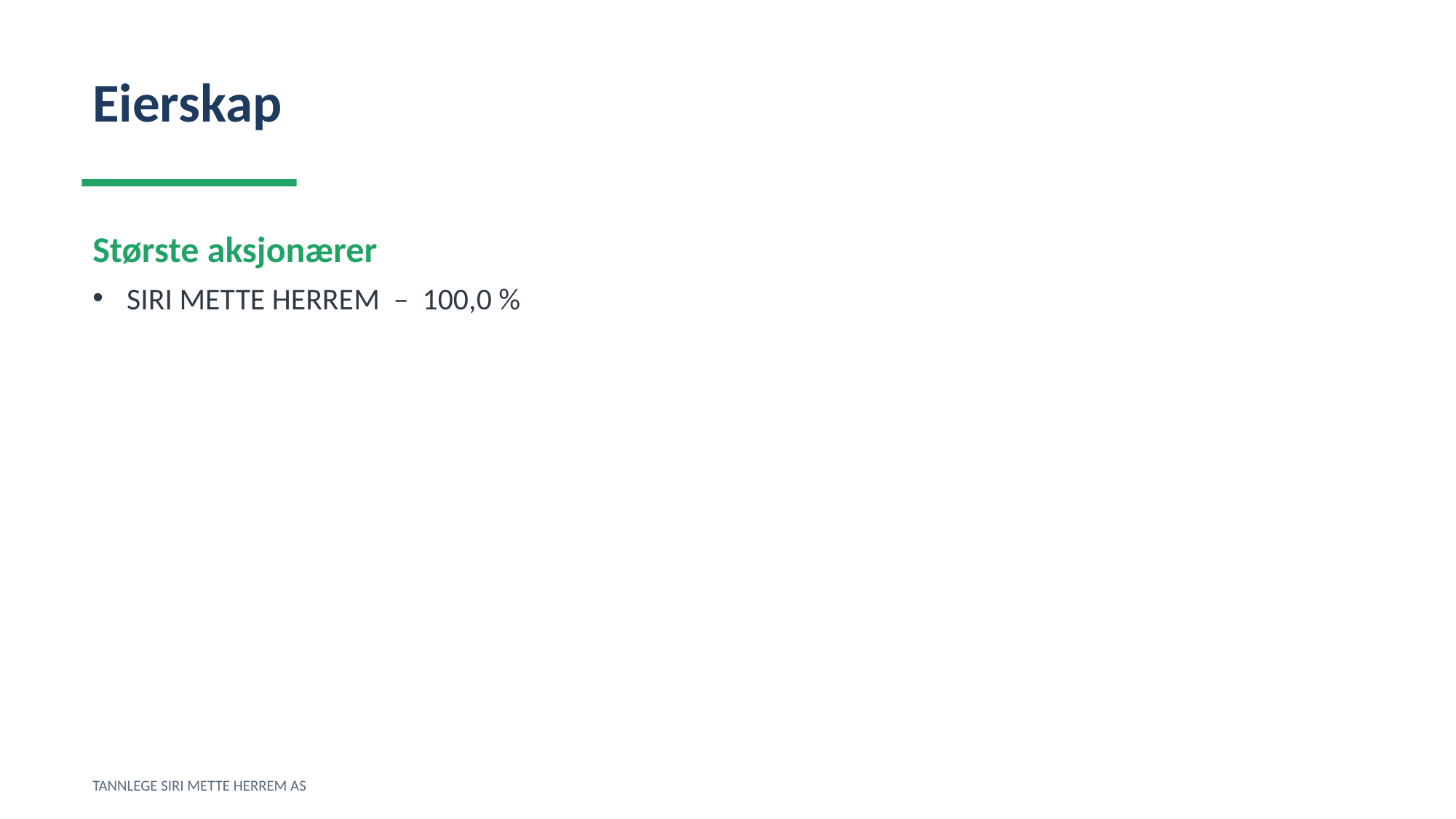

Eierskap

Største aksjonærer
SIRI METTE HERREM  –  100,0 %
TANNLEGE SIRI METTE HERREM AS